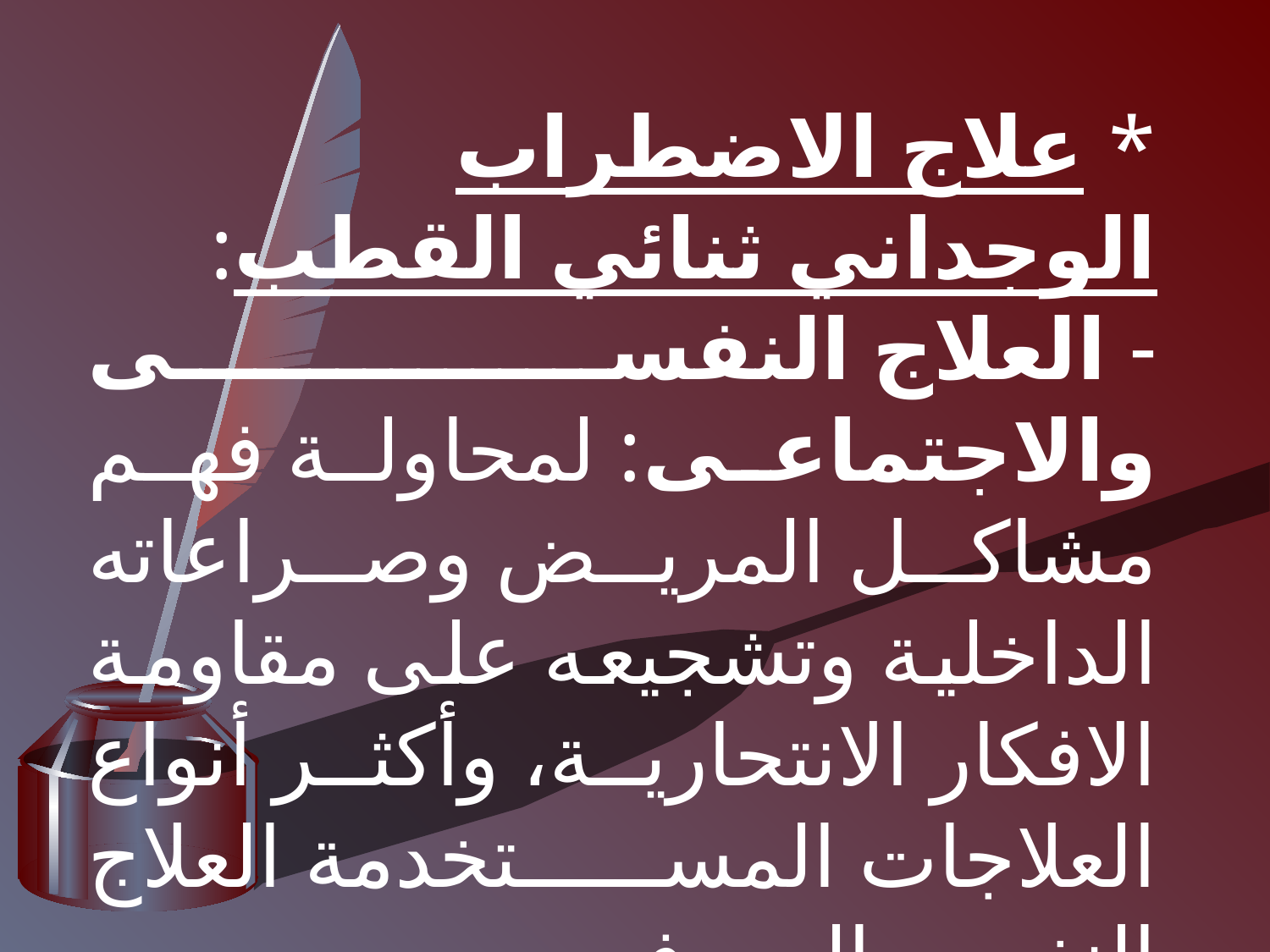

* علاج الاضطراب الوجداني ثنائي القطب:
- العلاج النفسى والاجتماعى: لمحاولة فهم مشاكل المريض وصراعاته الداخلية وتشجيعه على مقاومة الافكار الانتحارية، وأكثر أنواع العلاجات المستخدمة العلاج النفسى المعرفى.